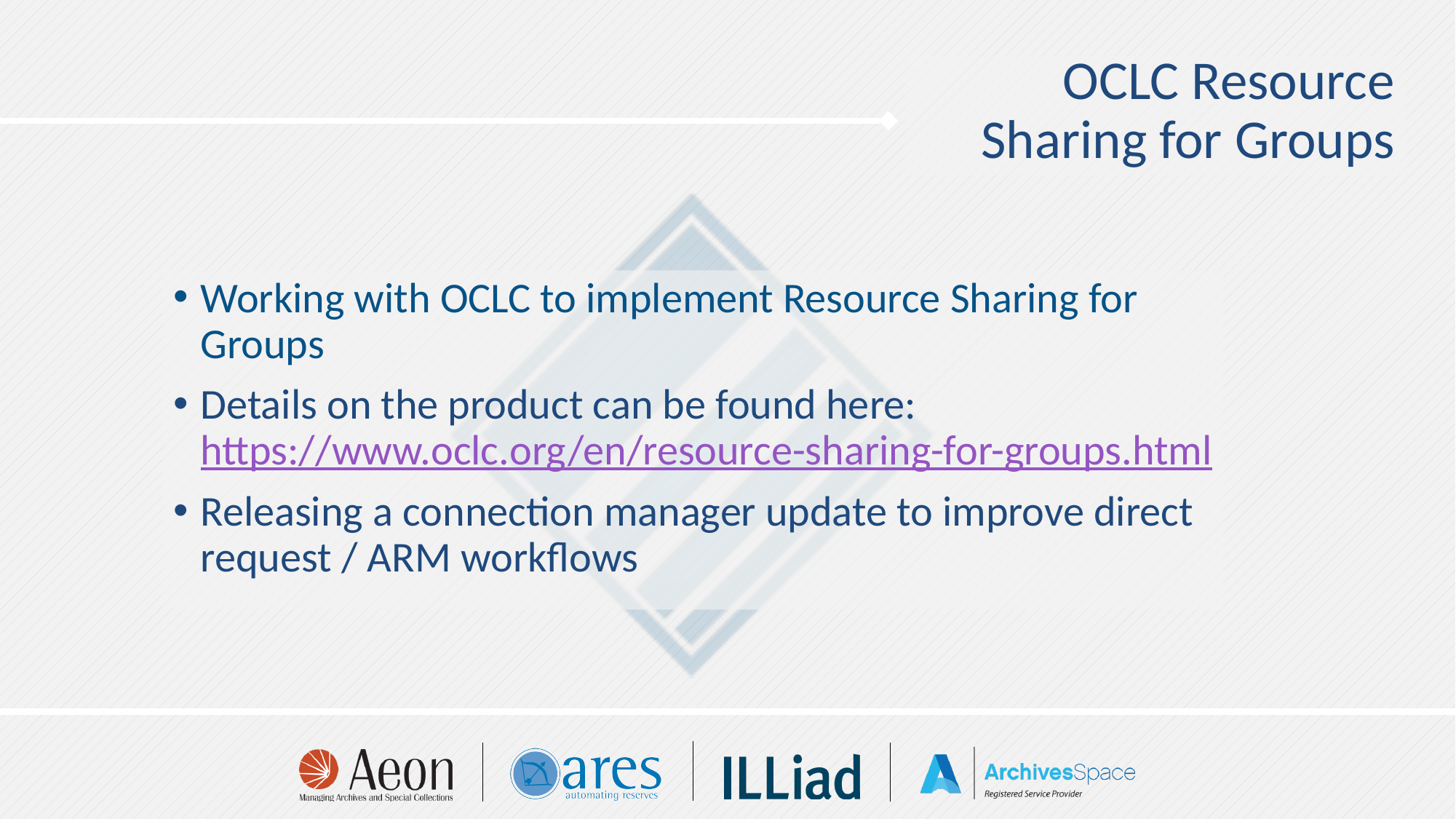

# OCLC Resource Sharing for Groups
Working with OCLC to implement Resource Sharing for Groups
Details on the product can be found here: https://www.oclc.org/en/resource-sharing-for-groups.html
Releasing a connection manager update to improve direct request / ARM workflows